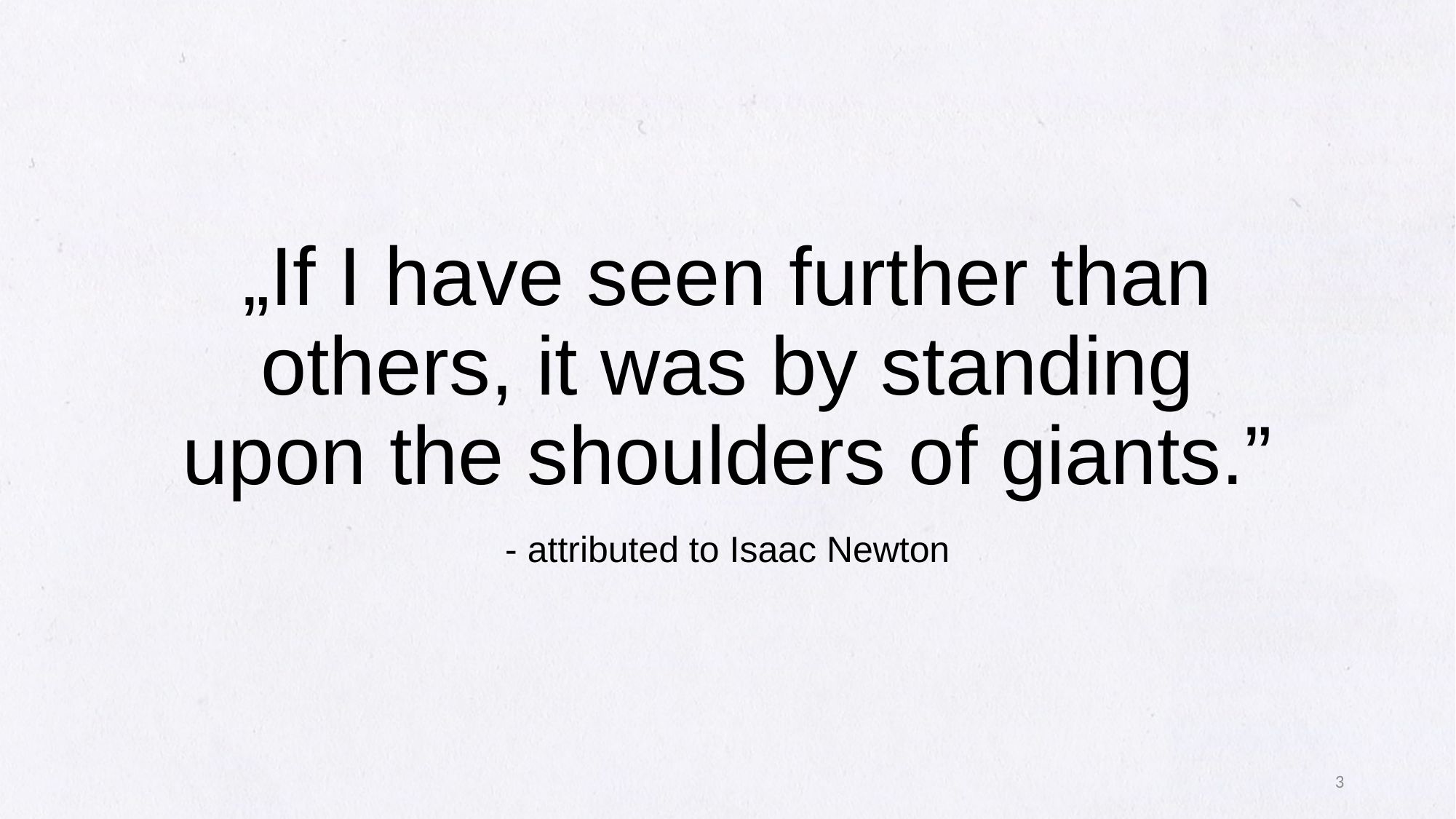

# „If I have seen further than others, it was by standing upon the shoulders of giants.”
- attributed to Isaac Newton
3